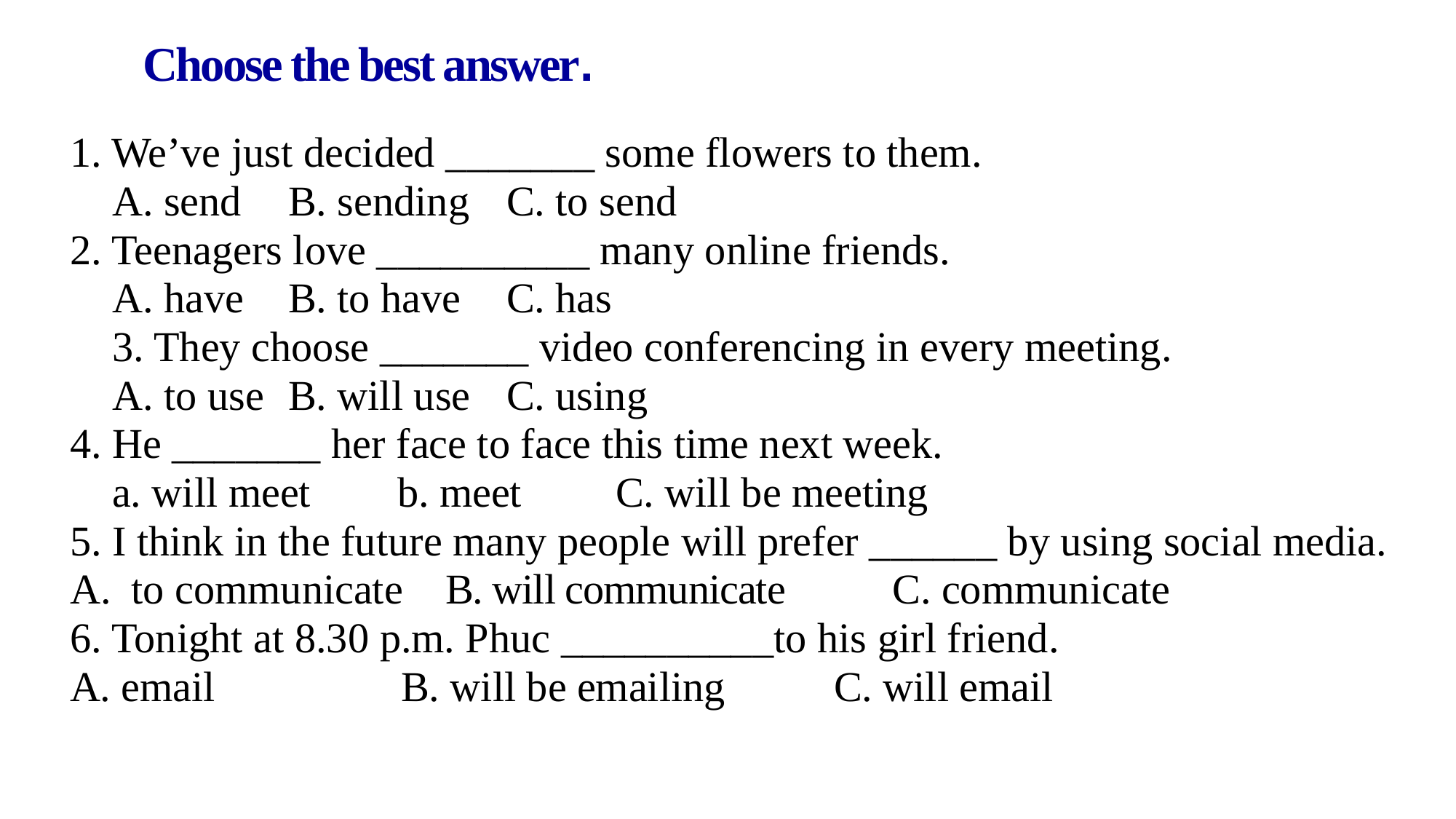

Choose the best answer.
1. We’ve just decided _______ some flowers to them.
A. send 	B. sending	C. to send
2. Teenagers love __________ many online friends.
A. have 	B. to have 	C. has
3. They choose _______ video conferencing in every meeting.
A. to use 	B. will use 	C. using
4. He _______ her face to face this time next week.
a. will meet 	b. meet 	C. will be meeting
5. I think in the future many people will prefer ______ by using social media.
to communicate    B. will communicate           C. communicate
6. Tonight at 8.30 p.m. Phuc __________to his girl friend.
A. email 	B. will be emailing   	C. will email